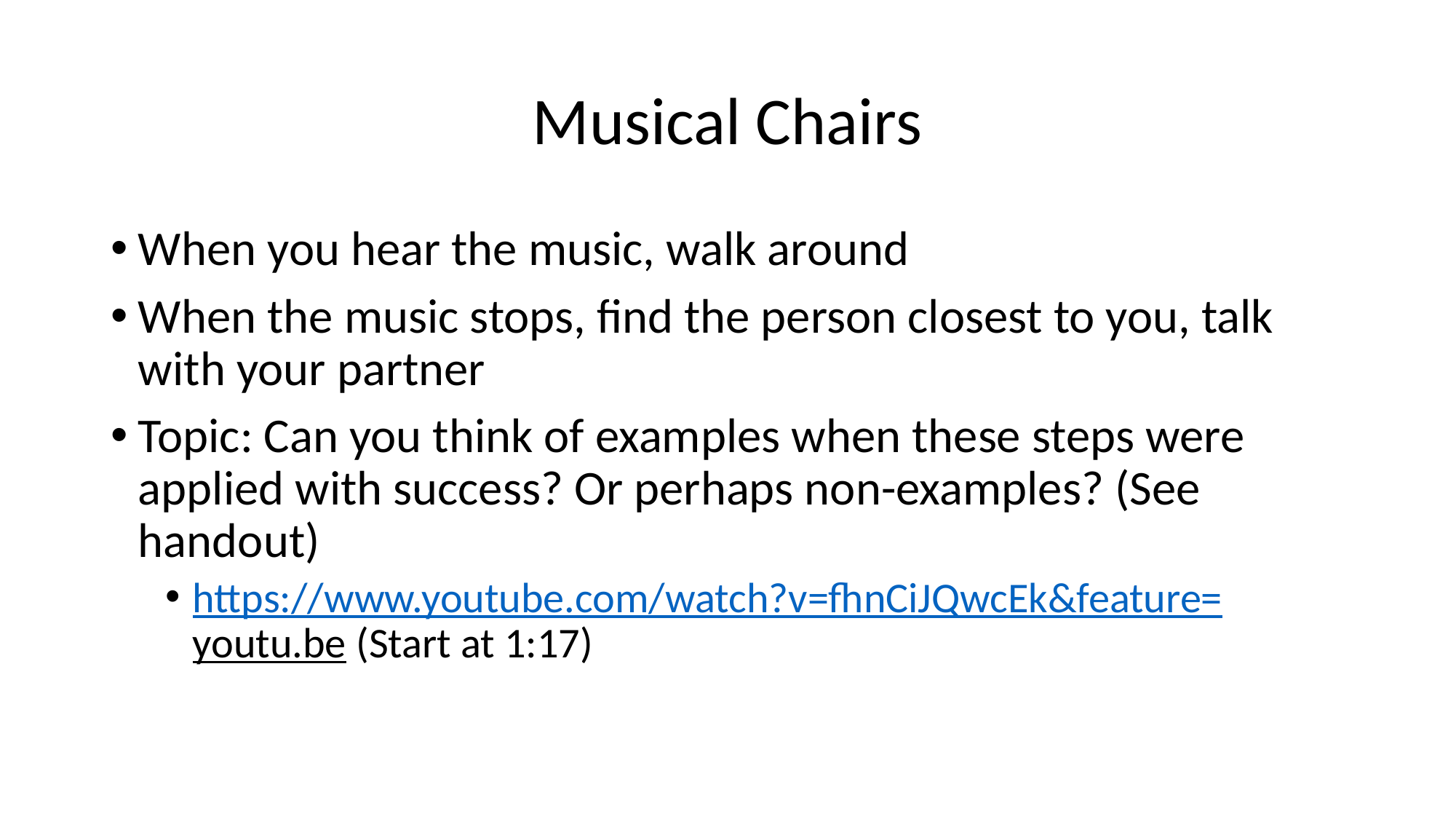

# Musical Chairs
When you hear the music, walk around
When the music stops, find the person closest to you, talk with your partner
Topic: Can you think of examples when these steps were applied with success? Or perhaps non-examples? (See handout)
https://www.youtube.com/watch?v=fhnCiJQwcEk&feature=youtu.be (Start at 1:17)